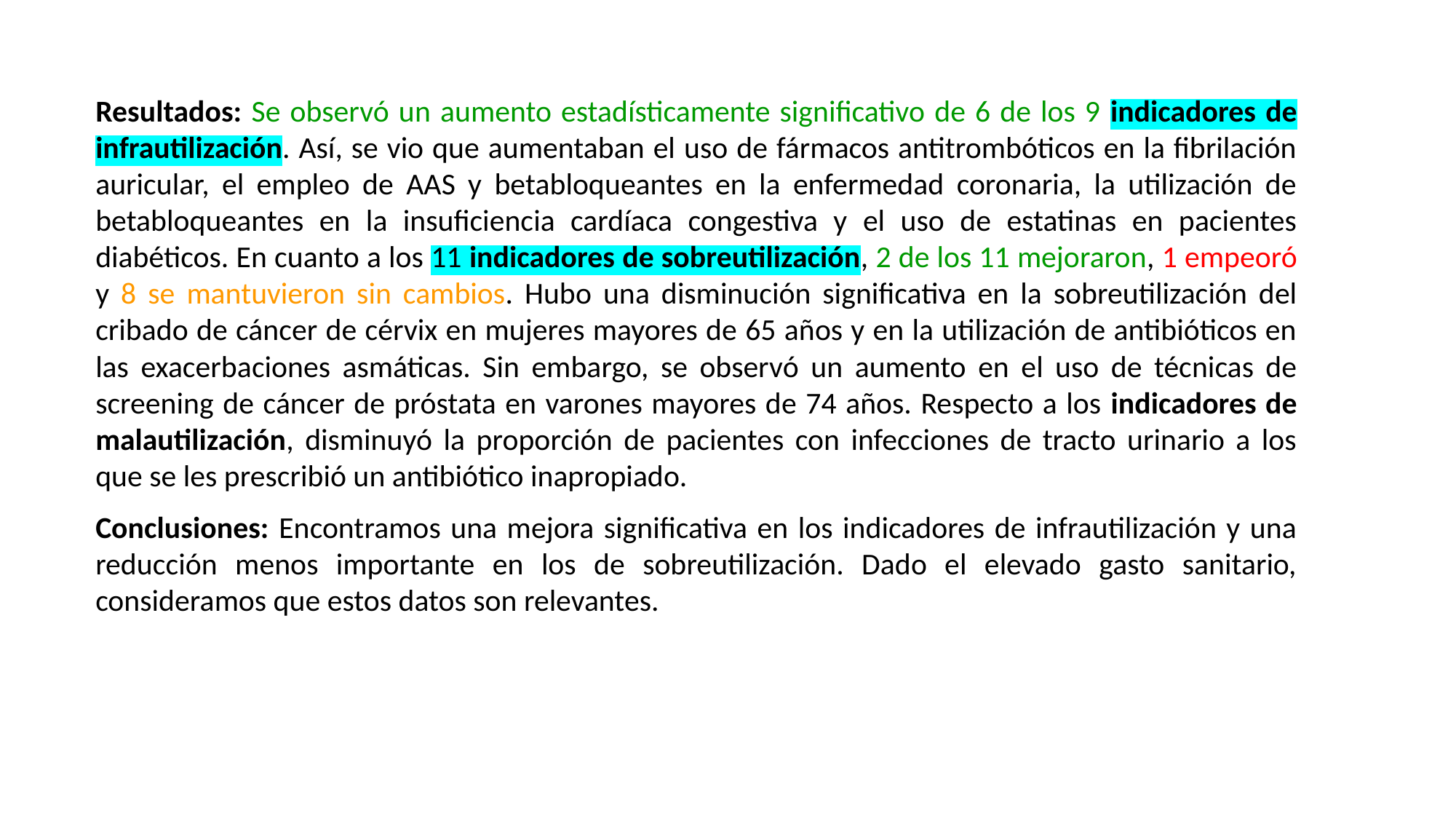

Resultados: Se observó un aumento estadísticamente significativo de 6 de los 9 indicadores de infrautilización. Así, se vio que aumentaban el uso de fármacos antitrombóticos en la fibrilación auricular, el empleo de AAS y betabloqueantes en la enfermedad coronaria, la utilización de betabloqueantes en la insuficiencia cardíaca congestiva y el uso de estatinas en pacientes diabéticos. En cuanto a los 11 indicadores de sobreutilización, 2 de los 11 mejoraron, 1 empeoró y 8 se mantuvieron sin cambios. Hubo una disminución significativa en la sobreutilización del cribado de cáncer de cérvix en mujeres mayores de 65 años y en la utilización de antibióticos en las exacerbaciones asmáticas. Sin embargo, se observó un aumento en el uso de técnicas de screening de cáncer de próstata en varones mayores de 74 años. Respecto a los indicadores de malautilización, disminuyó la proporción de pacientes con infecciones de tracto urinario a los que se les prescribió un antibiótico inapropiado.
Conclusiones: Encontramos una mejora significativa en los indicadores de infrautilización y una reducción menos importante en los de sobreutilización. Dado el elevado gasto sanitario, consideramos que estos datos son relevantes.